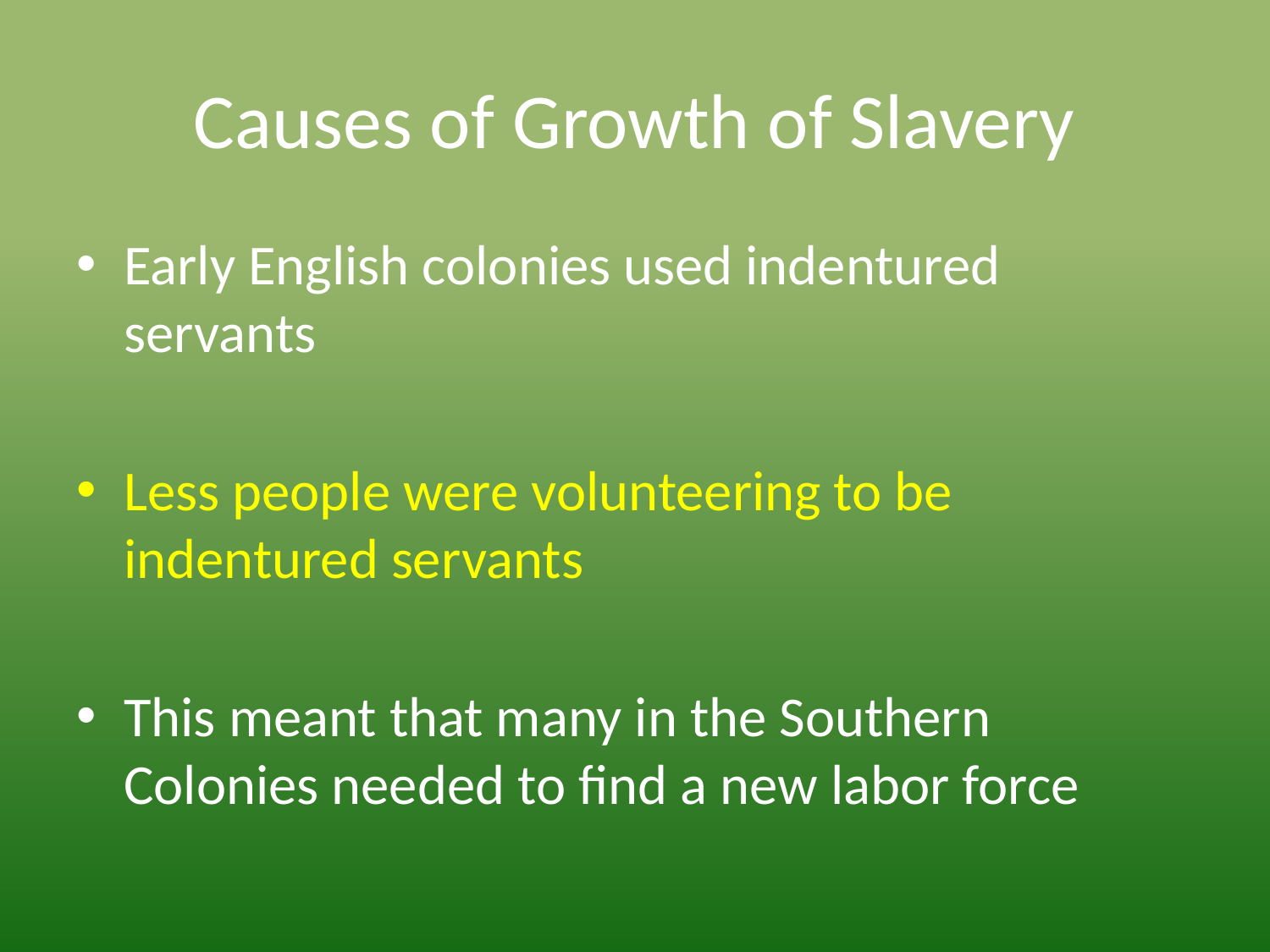

# Causes of Growth of Slavery
Early English colonies used indentured servants

Less people were volunteering to be indentured servants

This meant that many in the Southern Colonies needed to find a new labor force